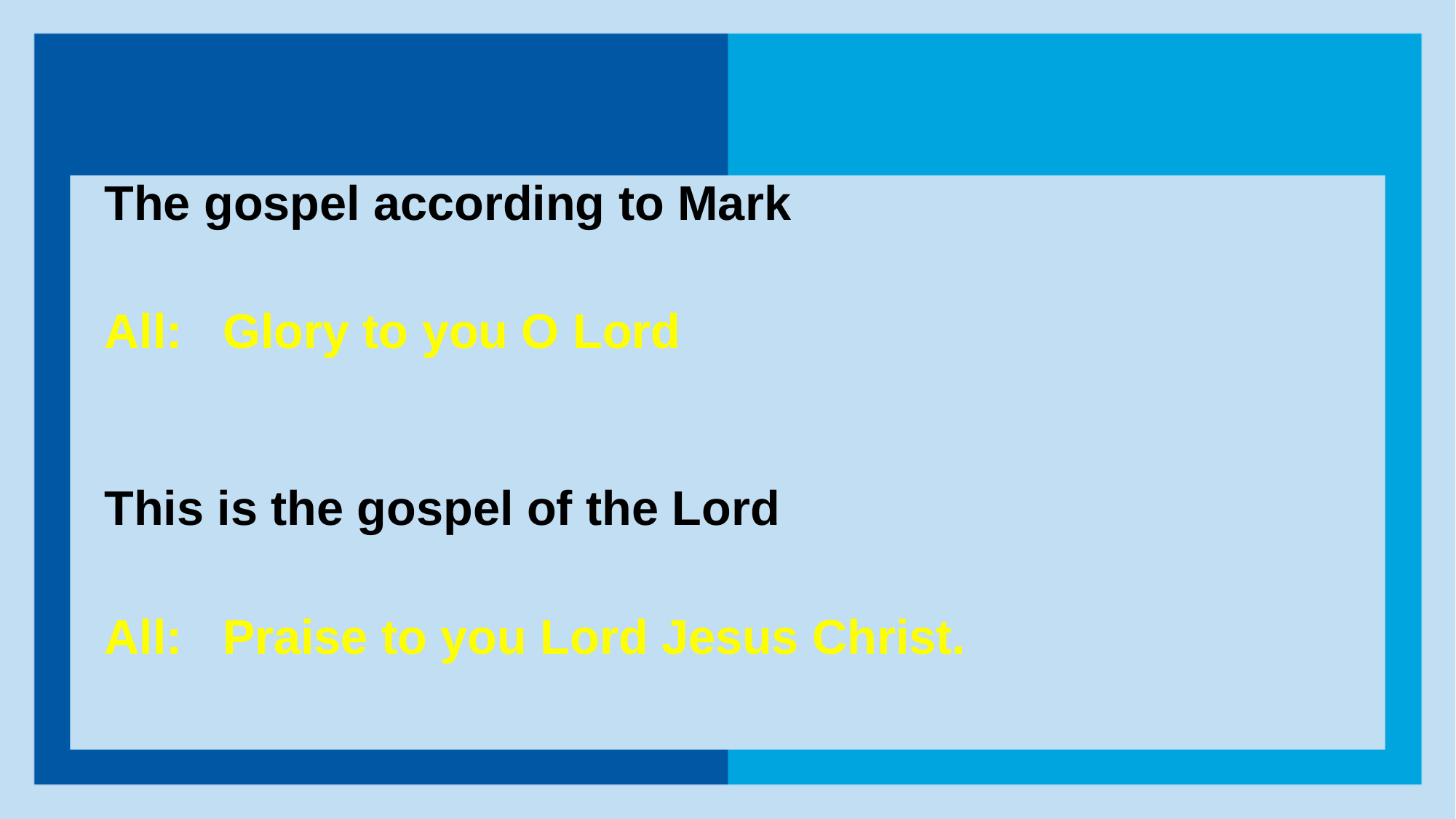

The gospel according to Mark

All:   Glory to you O Lord

This is the gospel of the Lord

All:   Praise to you Lord Jesus Christ.